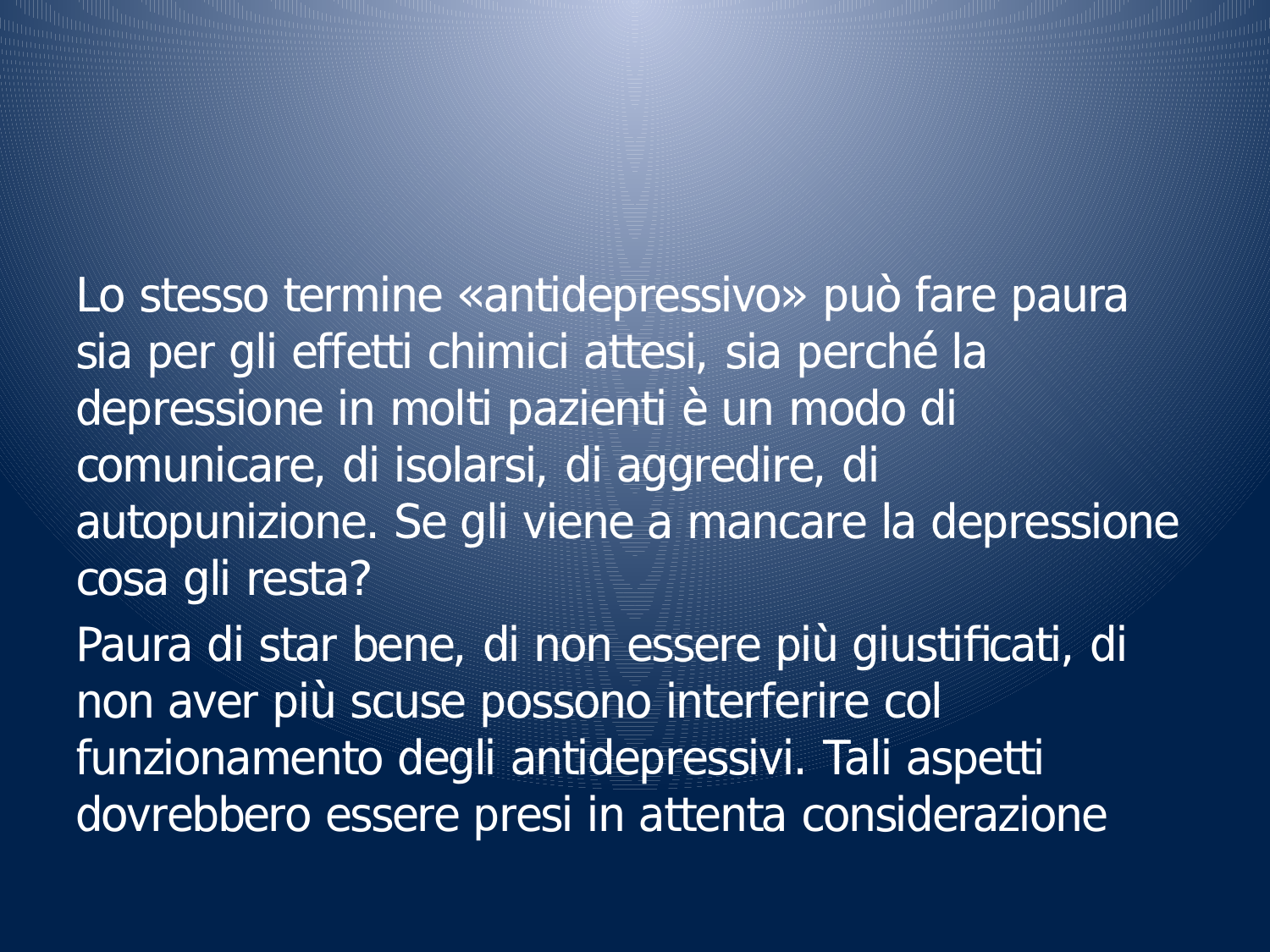

#
Lo stesso termine «antidepressivo» può fare paura sia per gli effetti chimici attesi, sia perché la depressione in molti pazienti è un modo di comunicare, di isolarsi, di aggredire, di autopunizione. Se gli viene a mancare la depressione cosa gli resta?
Paura di star bene, di non essere più giustificati, di non aver più scuse possono interferire col funzionamento degli antidepressivi. Tali aspetti dovrebbero essere presi in attenta considerazione